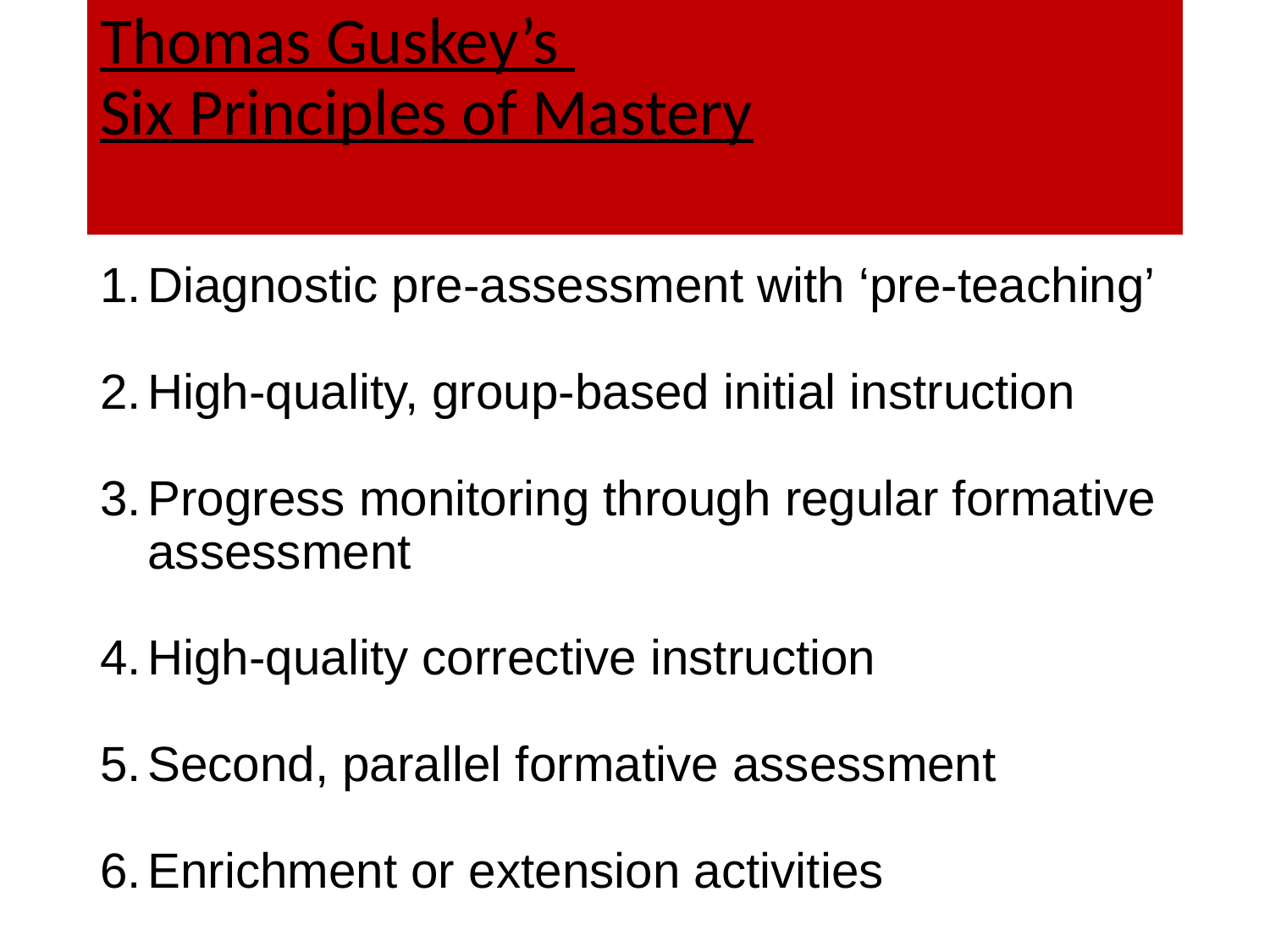

# Thomas Guskey’s Six Principles of Mastery
Diagnostic pre-assessment with ‘pre-teaching’

High-quality, group-based initial instruction

Progress monitoring through regular formative assessment

High-quality corrective instruction

Second, parallel formative assessment

Enrichment or extension activities